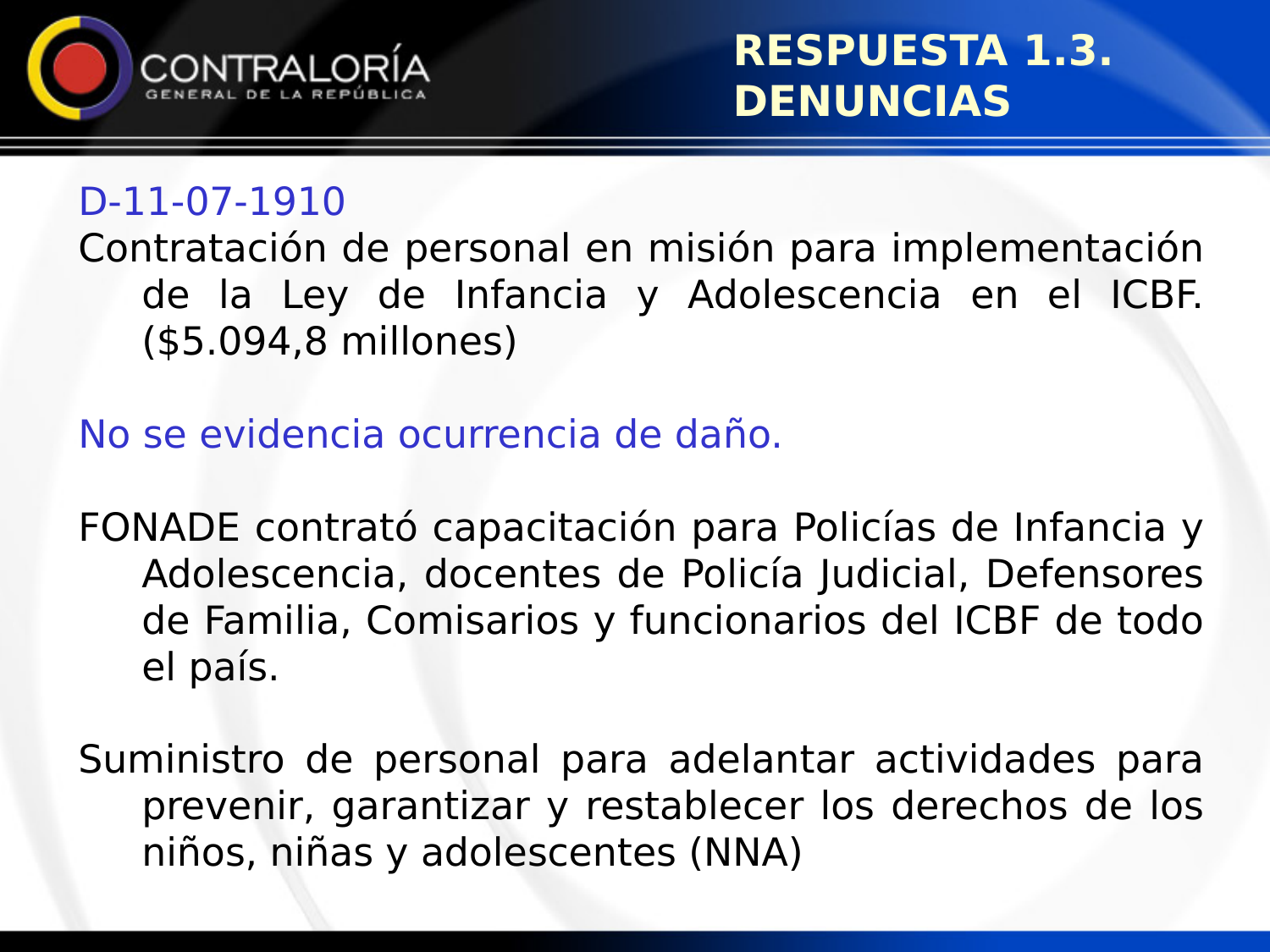

RESPUESTA 1.3. DENUNCIAS
D-11-07-1910
Contratación de personal en misión para implementación de la Ley de Infancia y Adolescencia en el ICBF. ($5.094,8 millones)

No se evidencia ocurrencia de daño.

FONADE contrató capacitación para Policías de Infancia y Adolescencia, docentes de Policía Judicial, Defensores de Familia, Comisarios y funcionarios del ICBF de todo el país.

Suministro de personal para adelantar actividades para prevenir, garantizar y restablecer los derechos de los niños, niñas y adolescentes (NNA)